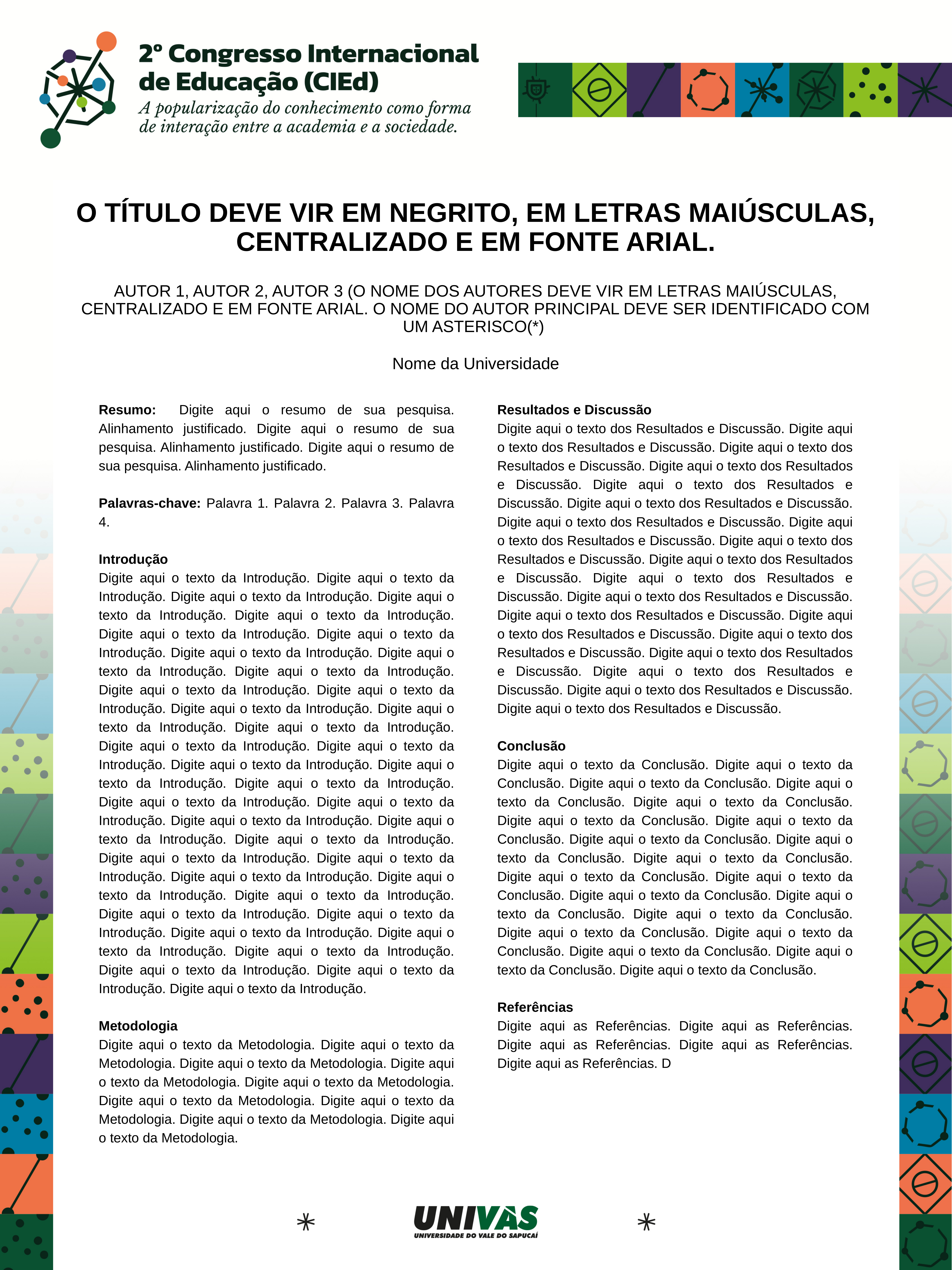

O TÍTULO DEVE VIR EM NEGRITO, EM LETRAS MAIÚSCULAS, CENTRALIZADO E EM FONTE ARIAL.
AUTOR 1, AUTOR 2, AUTOR 3 (O NOME DOS AUTORES DEVE VIR EM LETRAS MAIÚSCULAS, CENTRALIZADO E EM FONTE ARIAL. O NOME DO AUTOR PRINCIPAL DEVE SER IDENTIFICADO COM UM ASTERISCO(*)
Nome da Universidade
Resultados e Discussão
Digite aqui o texto dos Resultados e Discussão. Digite aqui o texto dos Resultados e Discussão. Digite aqui o texto dos Resultados e Discussão. Digite aqui o texto dos Resultados e Discussão. Digite aqui o texto dos Resultados e Discussão. Digite aqui o texto dos Resultados e Discussão. Digite aqui o texto dos Resultados e Discussão. Digite aqui o texto dos Resultados e Discussão. Digite aqui o texto dos Resultados e Discussão. Digite aqui o texto dos Resultados e Discussão. Digite aqui o texto dos Resultados e Discussão. Digite aqui o texto dos Resultados e Discussão. Digite aqui o texto dos Resultados e Discussão. Digite aqui o texto dos Resultados e Discussão. Digite aqui o texto dos Resultados e Discussão. Digite aqui o texto dos Resultados e Discussão. Digite aqui o texto dos Resultados e Discussão. Digite aqui o texto dos Resultados e Discussão. Digite aqui o texto dos Resultados e Discussão.

Conclusão
Digite aqui o texto da Conclusão. Digite aqui o texto da Conclusão. Digite aqui o texto da Conclusão. Digite aqui o texto da Conclusão. Digite aqui o texto da Conclusão. Digite aqui o texto da Conclusão. Digite aqui o texto da Conclusão. Digite aqui o texto da Conclusão. Digite aqui o texto da Conclusão. Digite aqui o texto da Conclusão. Digite aqui o texto da Conclusão. Digite aqui o texto da Conclusão. Digite aqui o texto da Conclusão. Digite aqui o texto da Conclusão. Digite aqui o texto da Conclusão. Digite aqui o texto da Conclusão. Digite aqui o texto da Conclusão. Digite aqui o texto da Conclusão. Digite aqui o texto da Conclusão. Digite aqui o texto da Conclusão.

Referências
Digite aqui as Referências. Digite aqui as Referências. Digite aqui as Referências. Digite aqui as Referências. Digite aqui as Referências. D
Resumo:  Digite aqui o resumo de sua pesquisa. Alinhamento justificado. Digite aqui o resumo de sua pesquisa. Alinhamento justificado. Digite aqui o resumo de sua pesquisa. Alinhamento justificado.

Palavras-chave: Palavra 1. Palavra 2. Palavra 3. Palavra 4.

Introdução
Digite aqui o texto da Introdução. Digite aqui o texto da Introdução. Digite aqui o texto da Introdução. Digite aqui o texto da Introdução. Digite aqui o texto da Introdução. Digite aqui o texto da Introdução. Digite aqui o texto da Introdução. Digite aqui o texto da Introdução. Digite aqui o texto da Introdução. Digite aqui o texto da Introdução. Digite aqui o texto da Introdução. Digite aqui o texto da Introdução. Digite aqui o texto da Introdução. Digite aqui o texto da Introdução. Digite aqui o texto da Introdução. Digite aqui o texto da Introdução. Digite aqui o texto da Introdução. Digite aqui o texto da Introdução. Digite aqui o texto da Introdução. Digite aqui o texto da Introdução. Digite aqui o texto da Introdução. Digite aqui o texto da Introdução. Digite aqui o texto da Introdução. Digite aqui o texto da Introdução. Digite aqui o texto da Introdução. Digite aqui o texto da Introdução. Digite aqui o texto da Introdução. Digite aqui o texto da Introdução. Digite aqui o texto da Introdução. Digite aqui o texto da Introdução. Digite aqui o texto da Introdução. Digite aqui o texto da Introdução. Digite aqui o texto da Introdução. Digite aqui o texto da Introdução. Digite aqui o texto da Introdução. Digite aqui o texto da Introdução. Digite aqui o texto da Introdução. Digite aqui o texto da Introdução.

Metodologia
Digite aqui o texto da Metodologia. Digite aqui o texto da Metodologia. Digite aqui o texto da Metodologia. Digite aqui o texto da Metodologia. Digite aqui o texto da Metodologia. Digite aqui o texto da Metodologia. Digite aqui o texto da Metodologia. Digite aqui o texto da Metodologia. Digite aqui o texto da Metodologia.